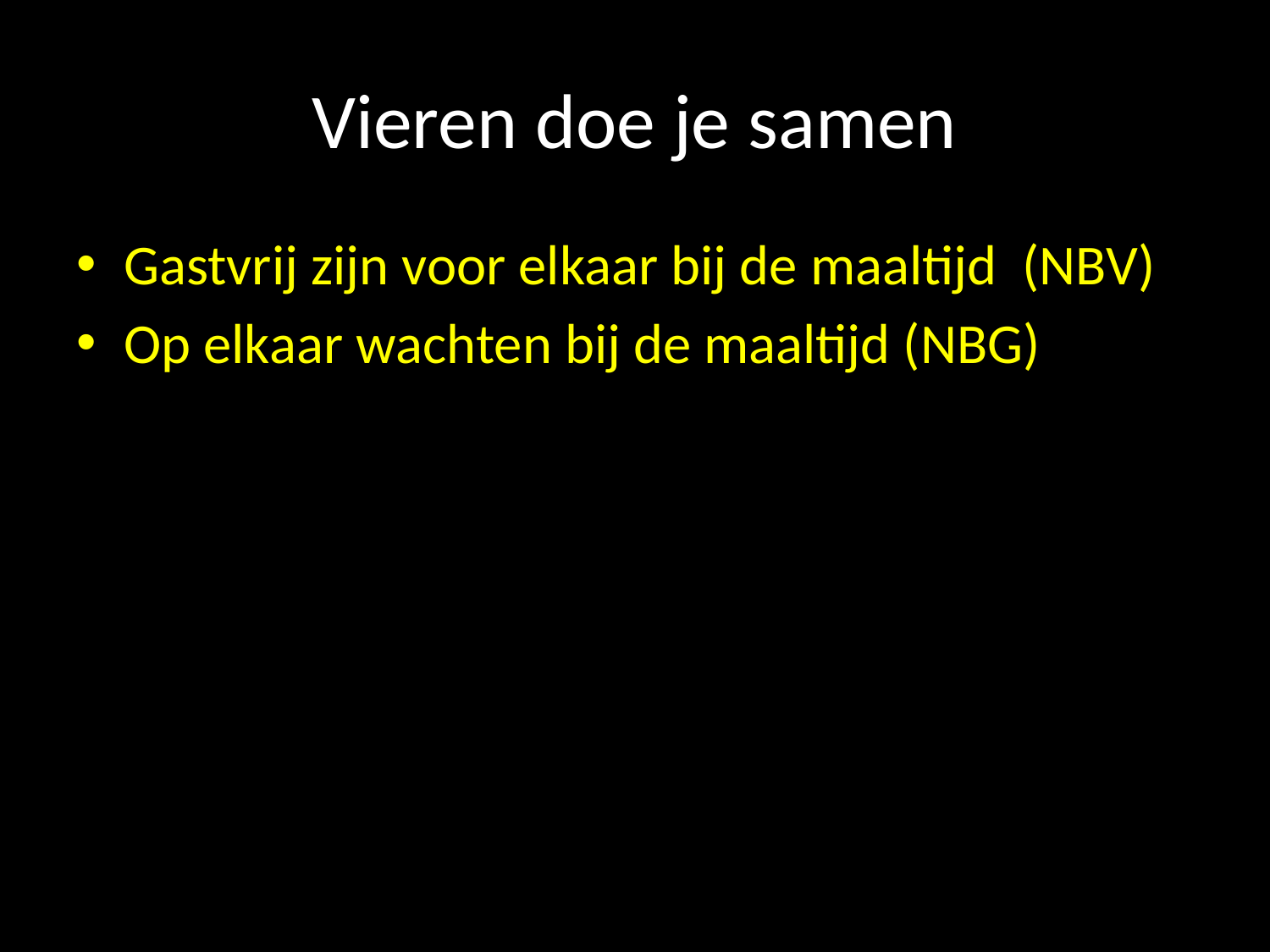

# Vieren doe je samen
Gastvrij zijn voor elkaar bij de maaltijd  (NBV)
Op elkaar wachten bij de maaltijd (NBG)